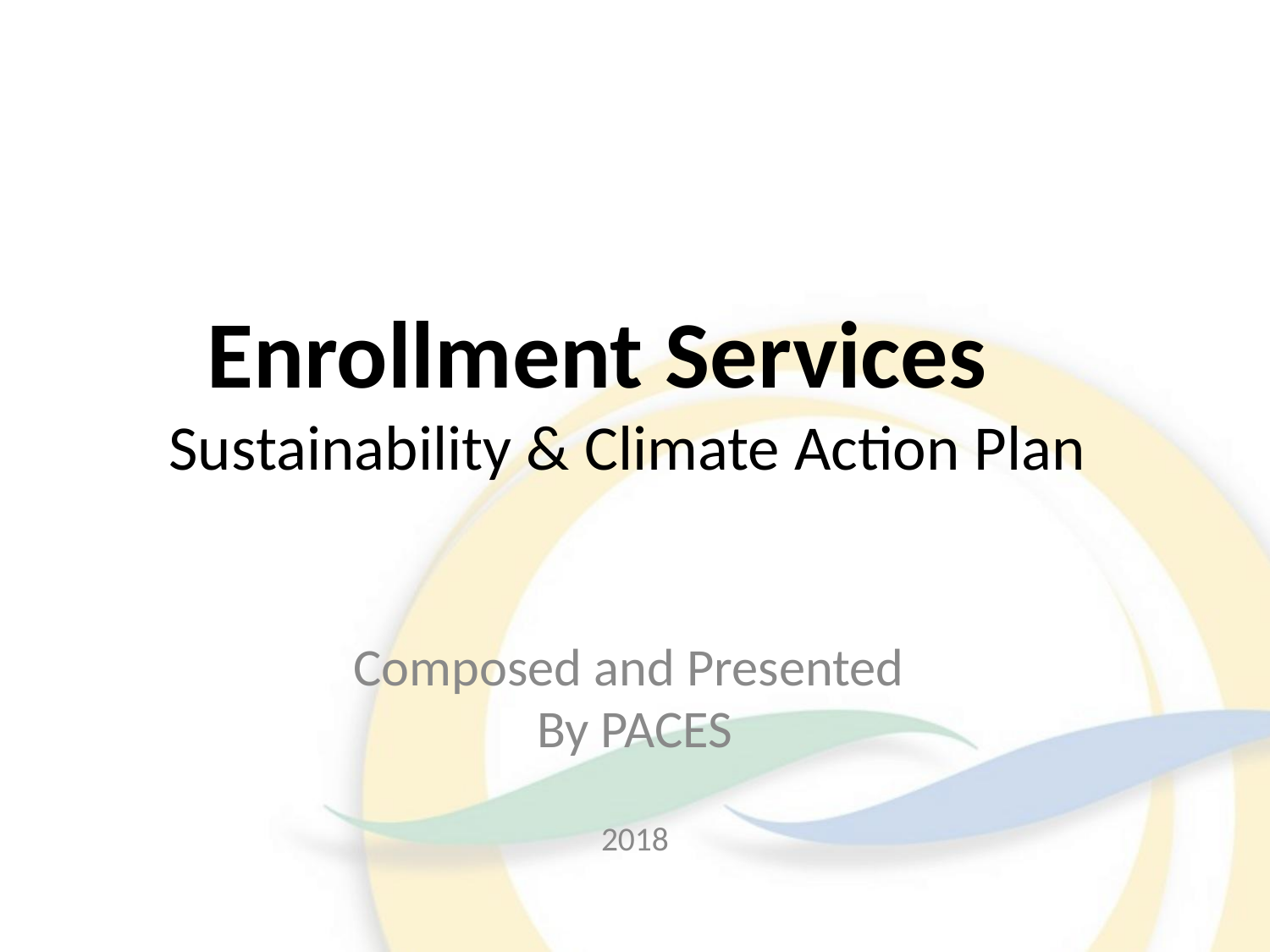

# Enrollment Services Sustainability & Climate Action Plan
Composed and Presented
By PACES

2018